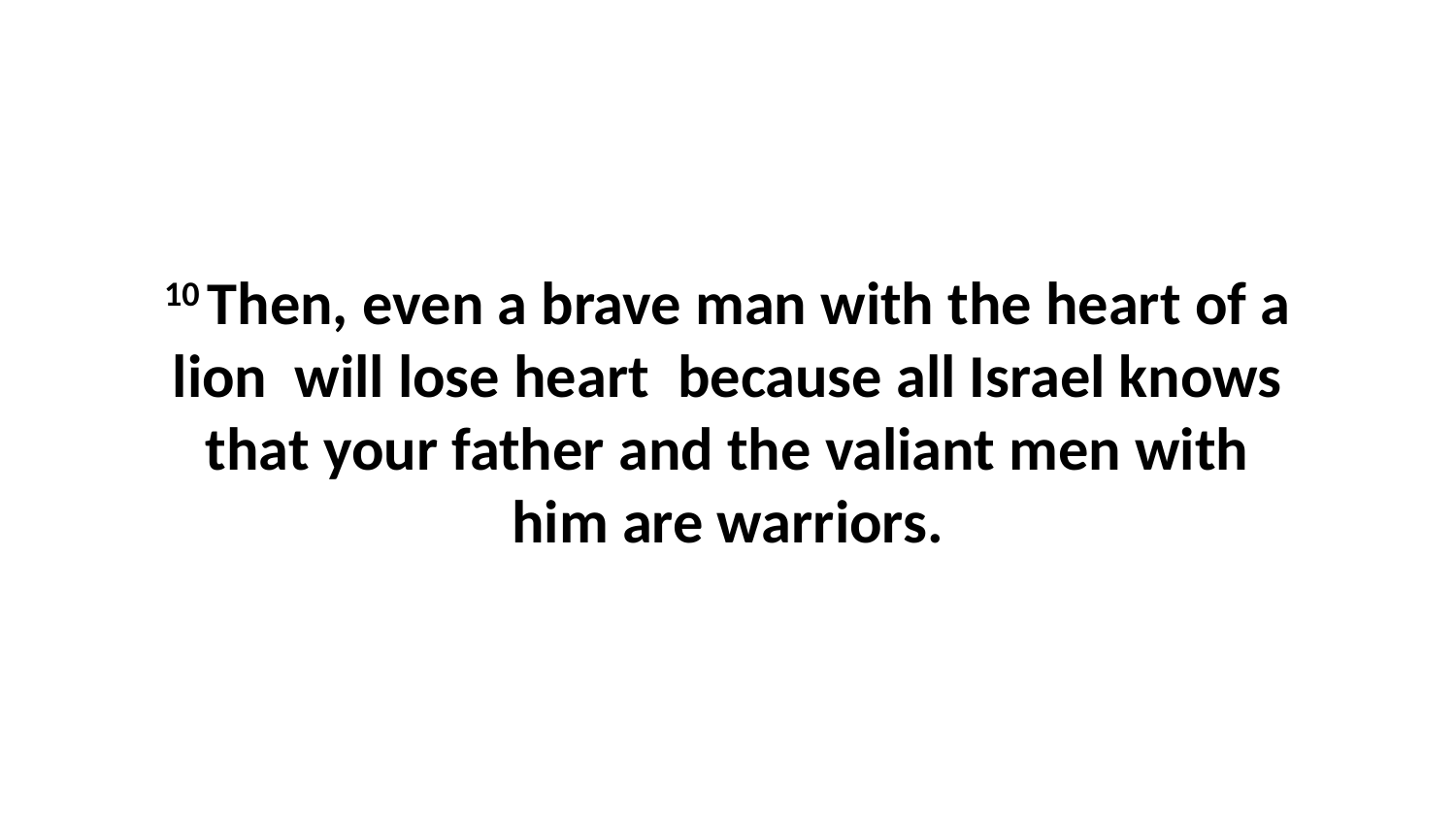

10 Then, even a brave man with the heart of a lion  will lose heart  because all Israel knows that your father and the valiant men with him are warriors.